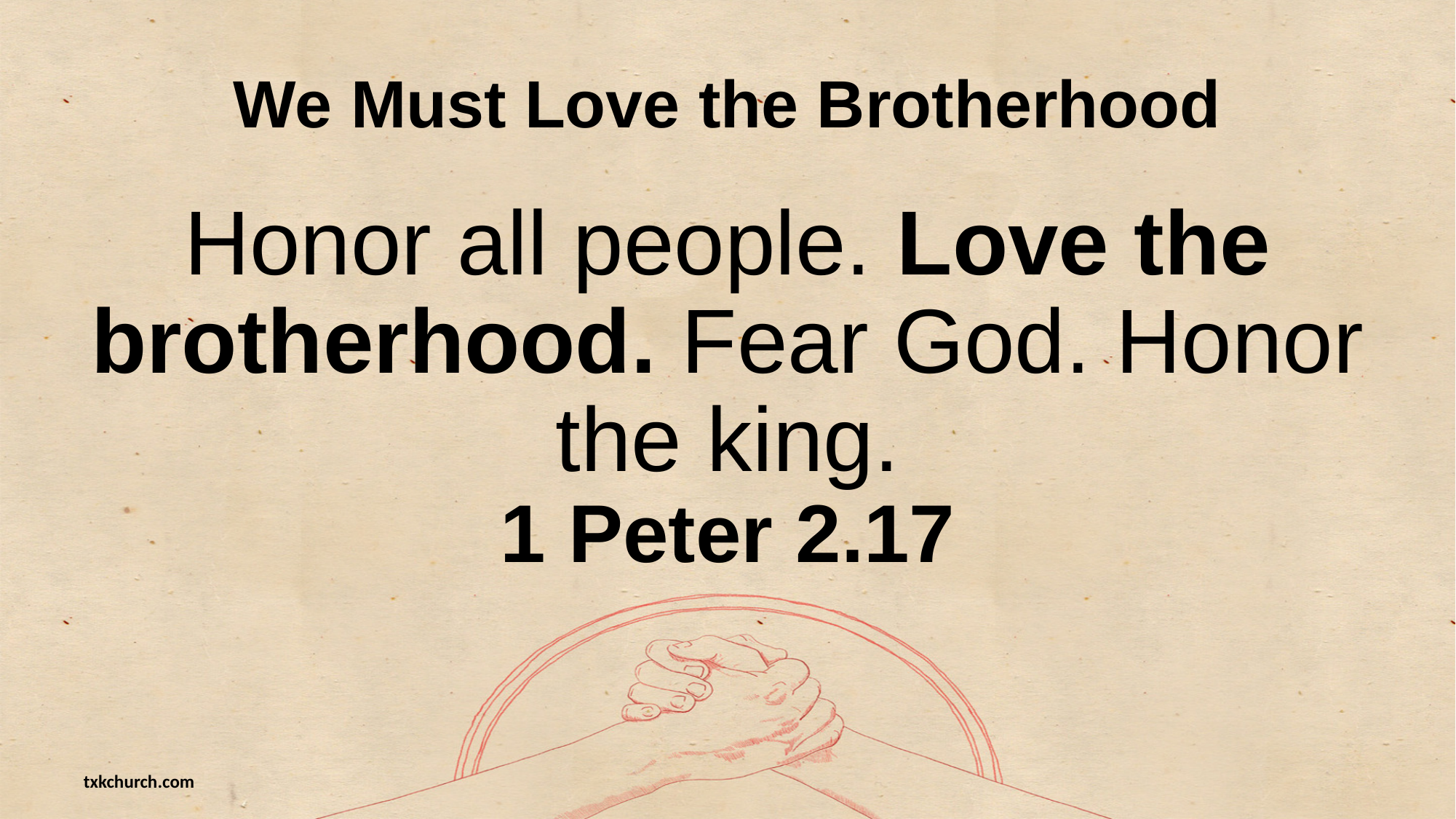

# We Must Love the Brotherhood
Honor all people. Love the brotherhood. Fear God. Honor the king.
1 Peter 2.17
txkchurch.com